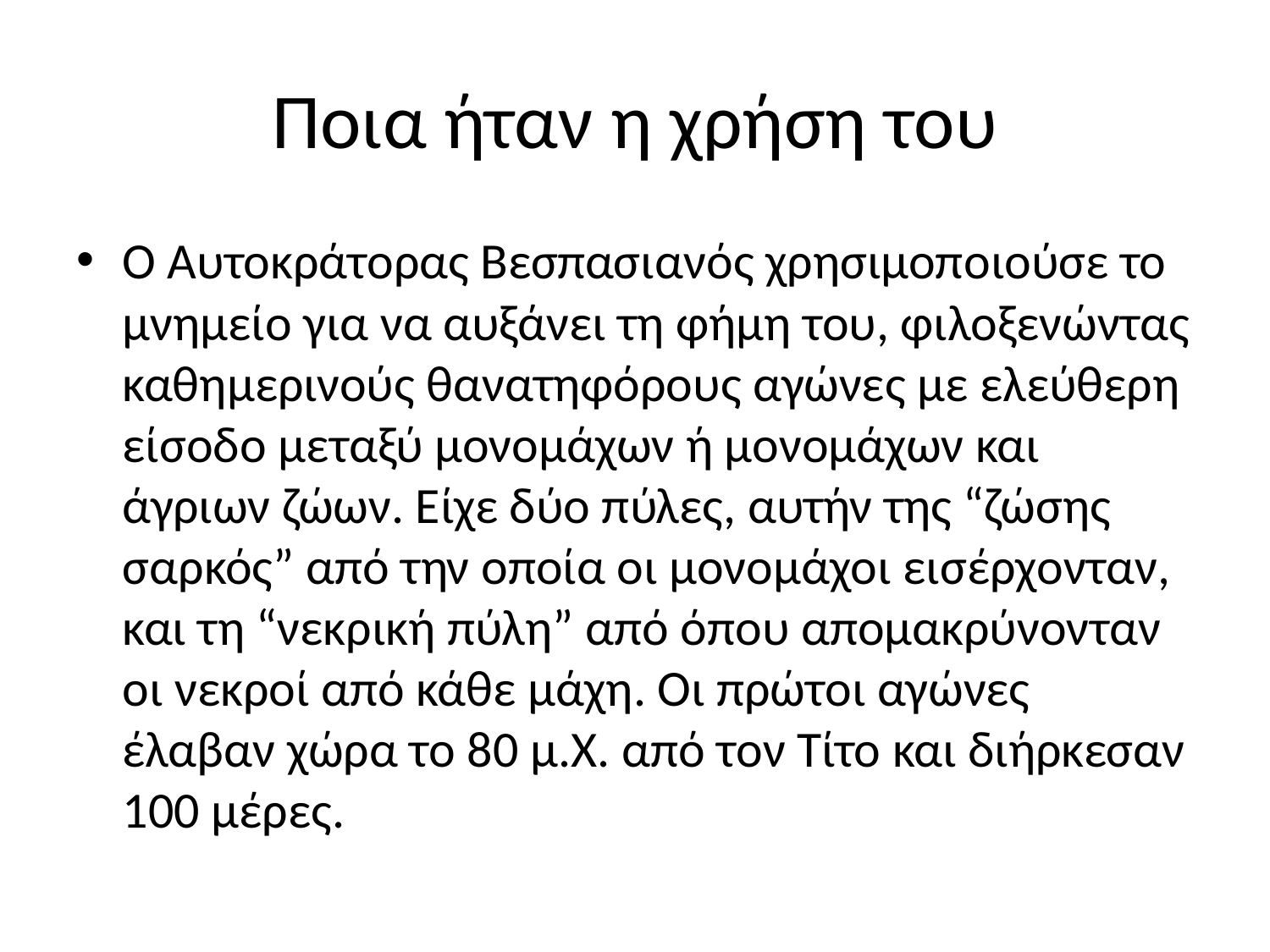

# Ποια ήταν η χρήση του
Ο Αυτοκράτορας Βεσπασιανός χρησιμοποιούσε το μνημείο για να αυξάνει τη φήμη του, φιλοξενώντας καθημερινούς θανατηφόρους αγώνες με ελεύθερη είσοδο μεταξύ μονομάχων ή μονομάχων και άγριων ζώων. Είχε δύο πύλες, αυτήν της “ζώσης σαρκός” από την οποία οι μονομάχοι εισέρχονταν, και τη “νεκρική πύλη” από όπου απομακρύνονταν οι νεκροί από κάθε μάχη. Οι πρώτοι αγώνες έλαβαν χώρα το 80 μ.Χ. από τον Τίτο και διήρκεσαν 100 μέρες.